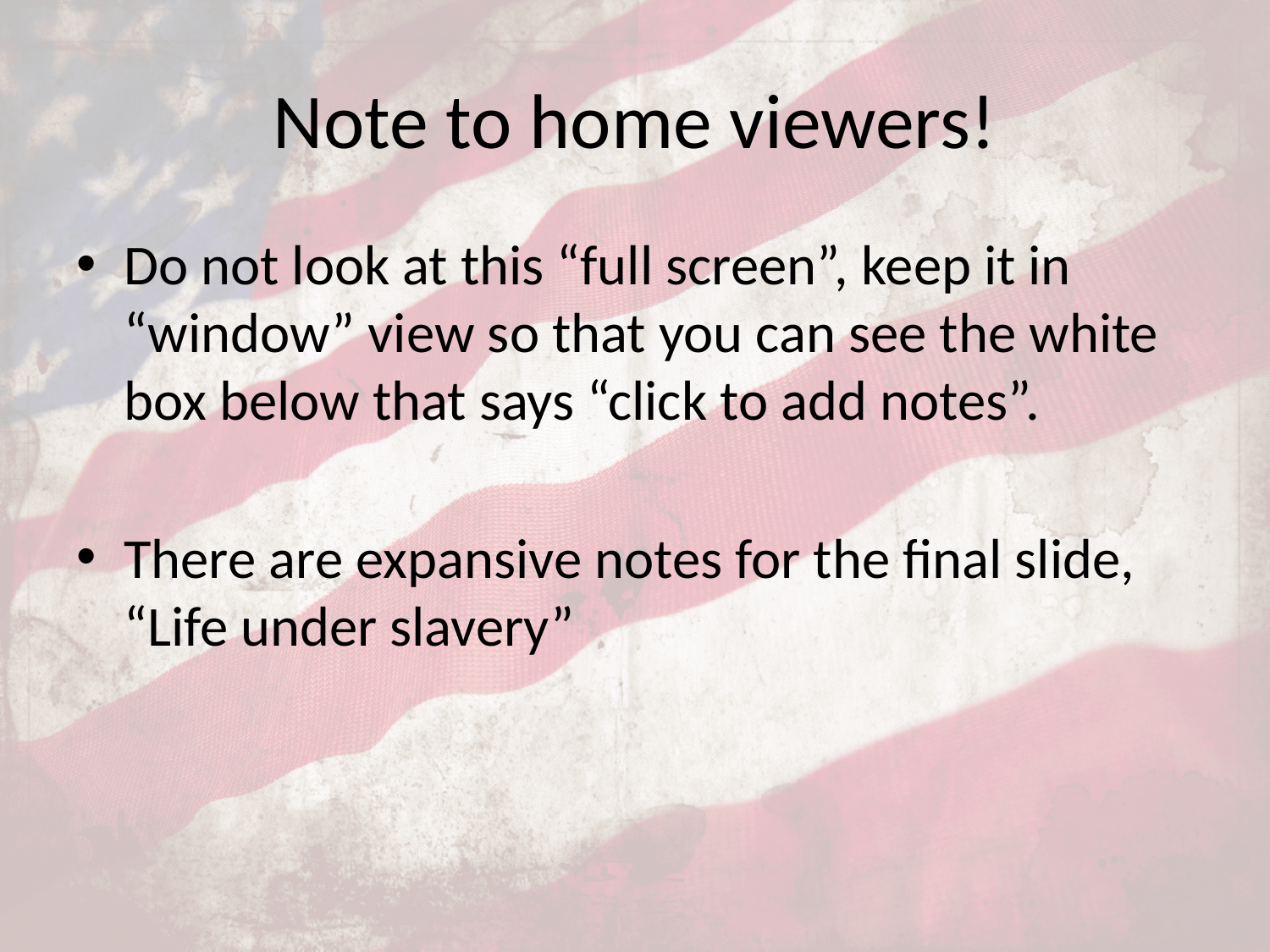

# Note to home viewers!
Do not look at this “full screen”, keep it in “window” view so that you can see the white box below that says “click to add notes”.

There are expansive notes for the final slide, “Life under slavery”